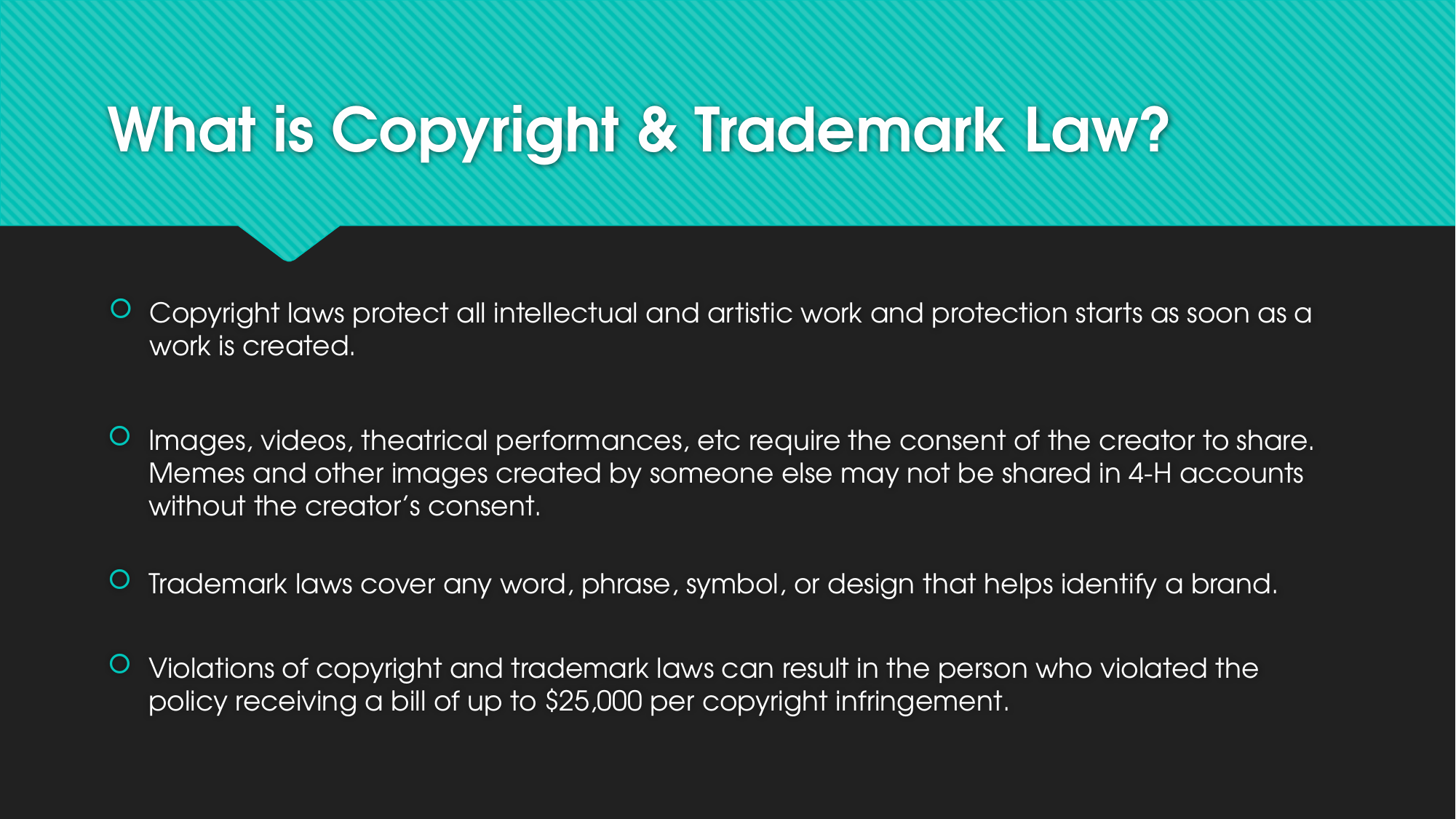

# What is Copyright & Trademark Law?
Copyright laws protect all intellectual and artistic work and protection starts as soon as a work is created.
Images, videos, theatrical performances, etc require the consent of the creator to share. Memes and other images created by someone else may not be shared in 4-H accounts without the creator’s consent.
Trademark laws cover any word, phrase, symbol, or design that helps identify a brand.
Violations of copyright and trademark laws can result in the person who violated the policy receiving a bill of up to $25,000 per copyright infringement.